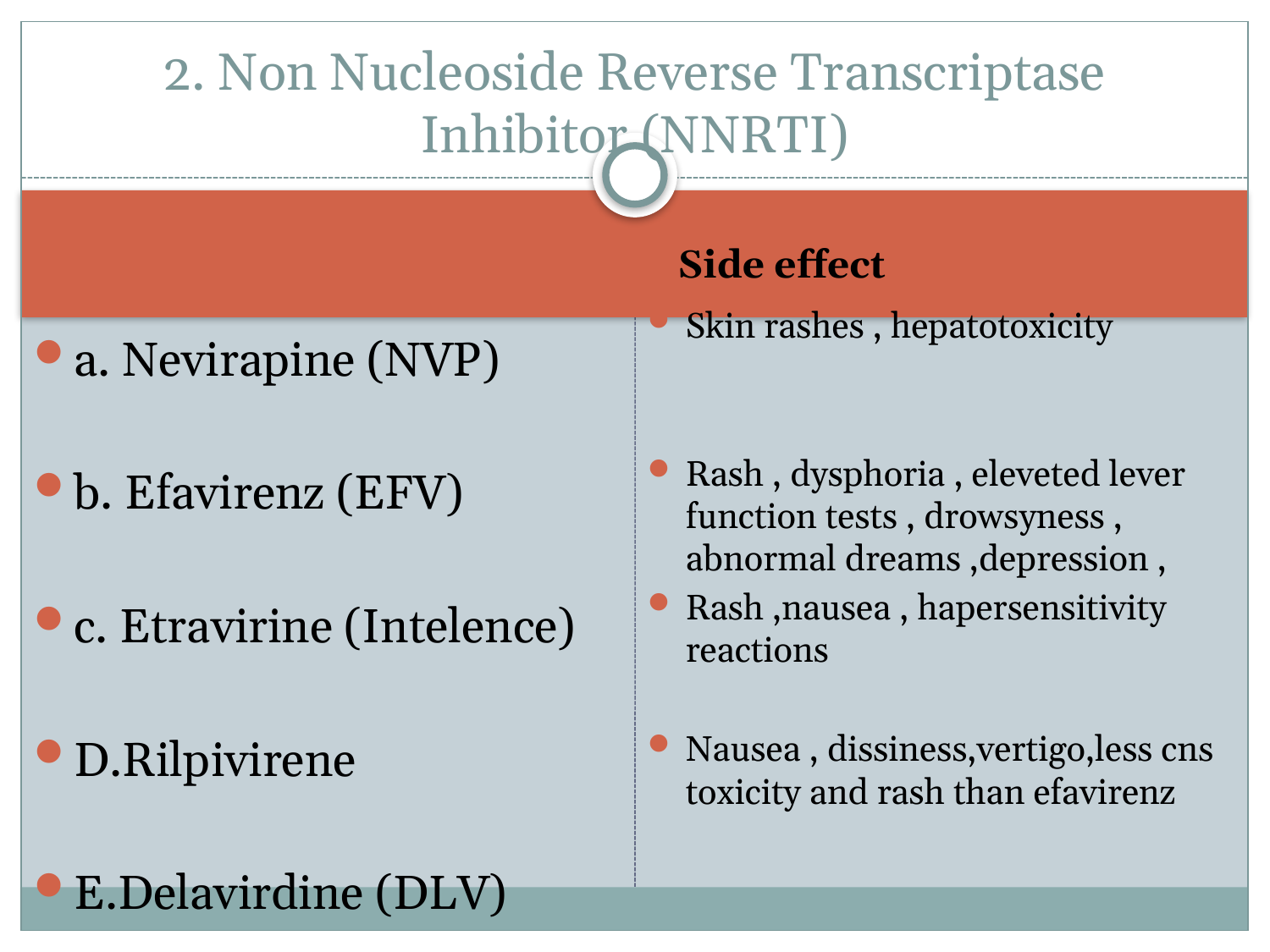

# 2. Non Nucleoside Reverse Transcriptase Inhibitor (NNRTI)
Side effect
Skin rashes , hepatotoxicity

Rash , dysphoria , eleveted lever function tests , drowsyness , abnormal dreams ,depression ,
Rash ,nausea , hapersensitivity reactions

Nausea , dissiness,vertigo,less cns toxicity and rash than efavirenz

a. Nevirapine (NVP)

b. Efavirenz (EFV)

c. Etravirine (Intelence)

D.Rilpivirene

E.Delavirdine (DLV)